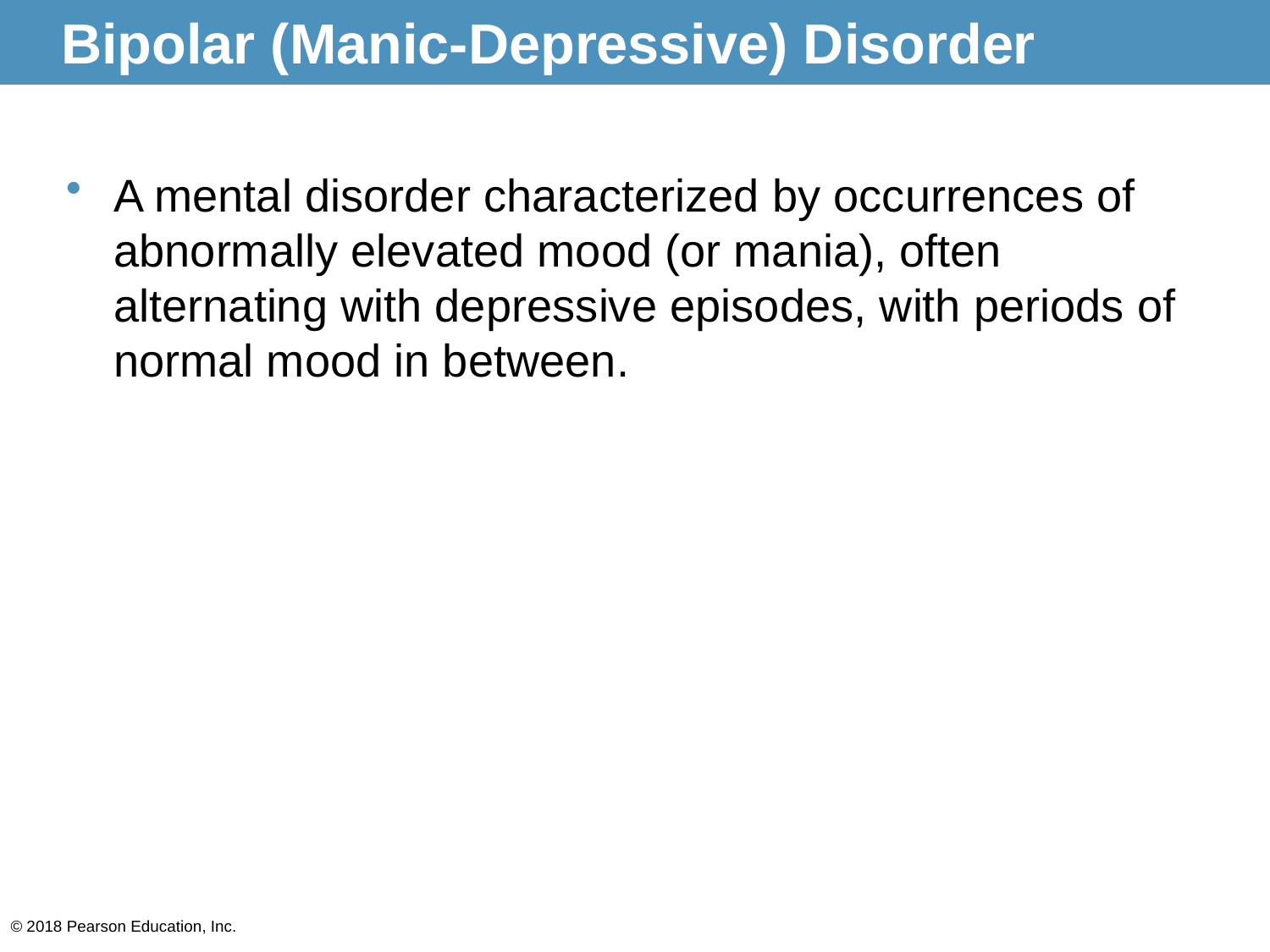

# Bipolar (Manic-Depressive) Disorder
A mental disorder characterized by occurrences of abnormally elevated mood (or mania), often alternating with depressive episodes, with periods of normal mood in between.